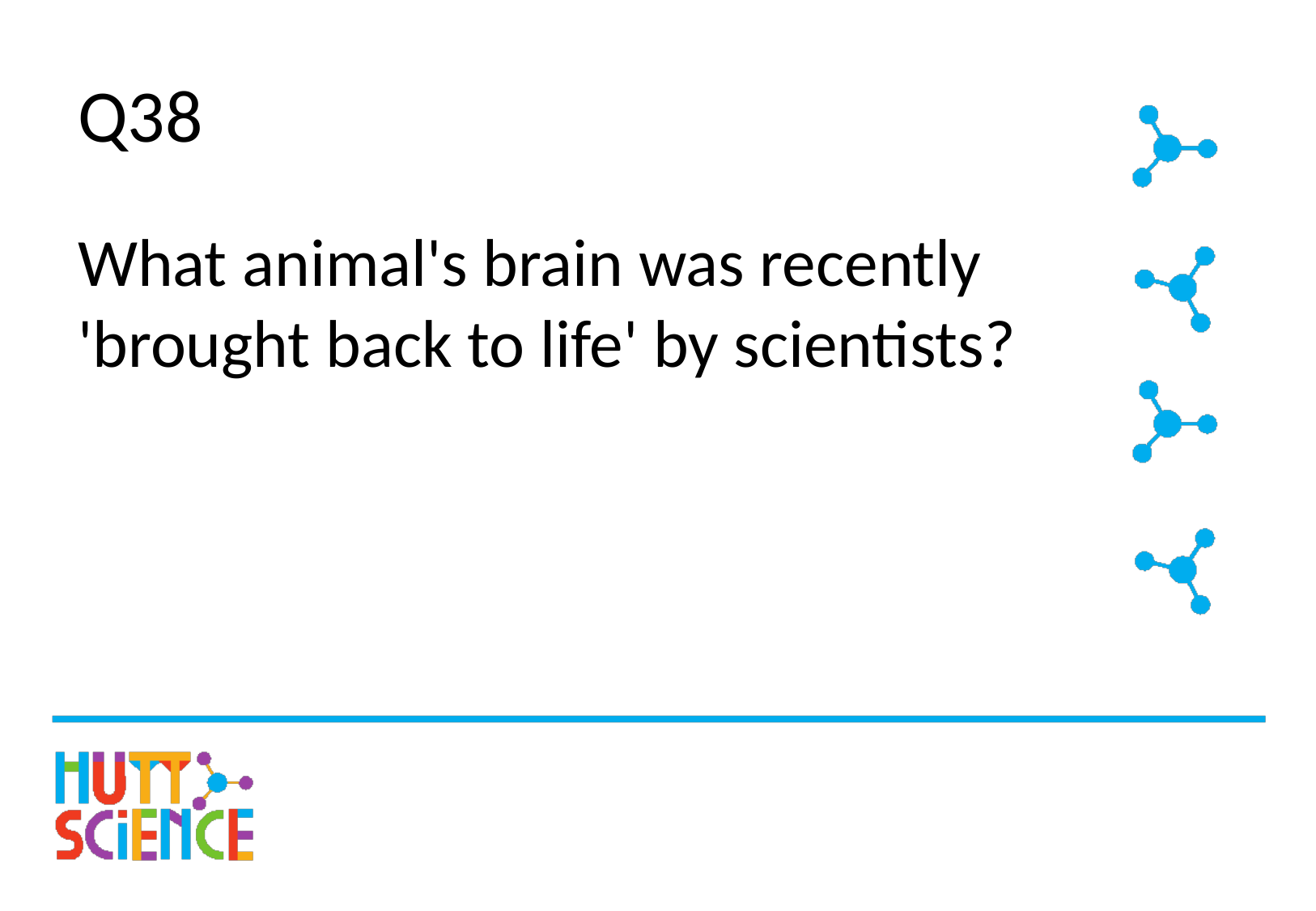

# Q38
What animal's brain was recently 'brought back to life' by scientists?